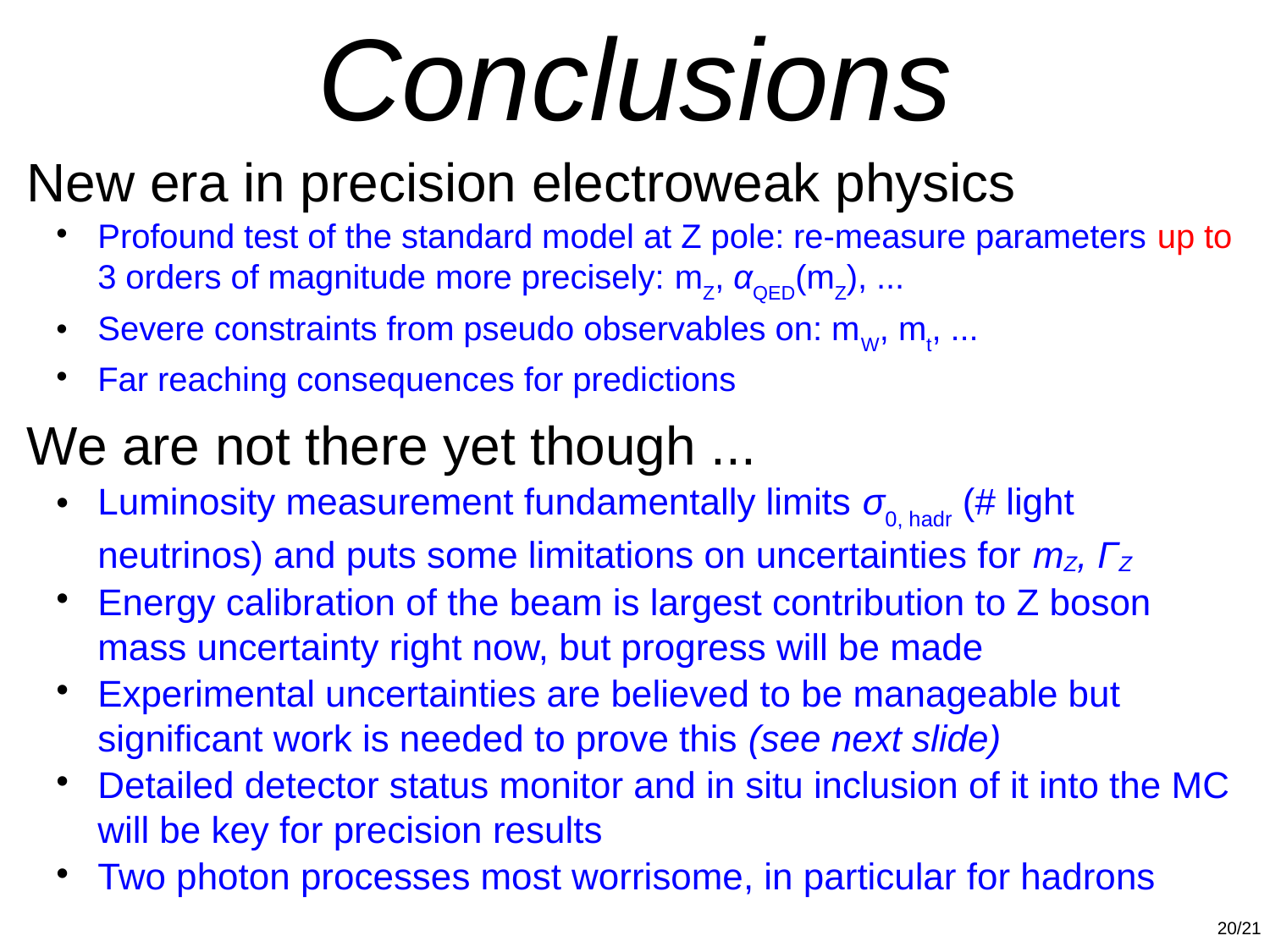

Conclusions
New era in precision electroweak physics
Profound test of the standard model at Z pole: re-measure parameters up to 3 orders of magnitude more precisely: mZ, αQED(mZ), ...
Severe constraints from pseudo observables on: mW, mt, ...
Far reaching consequences for predictions
We are not there yet though ...
Luminosity measurement fundamentally limits σ0, hadr (# light neutrinos) and puts some limitations on uncertainties for mZ, ΓZ
Energy calibration of the beam is largest contribution to Z boson mass uncertainty right now, but progress will be made
Experimental uncertainties are believed to be manageable but significant work is needed to prove this (see next slide)
Detailed detector status monitor and in situ inclusion of it into the MC will be key for precision results
Two photon processes most worrisome, in particular for hadrons